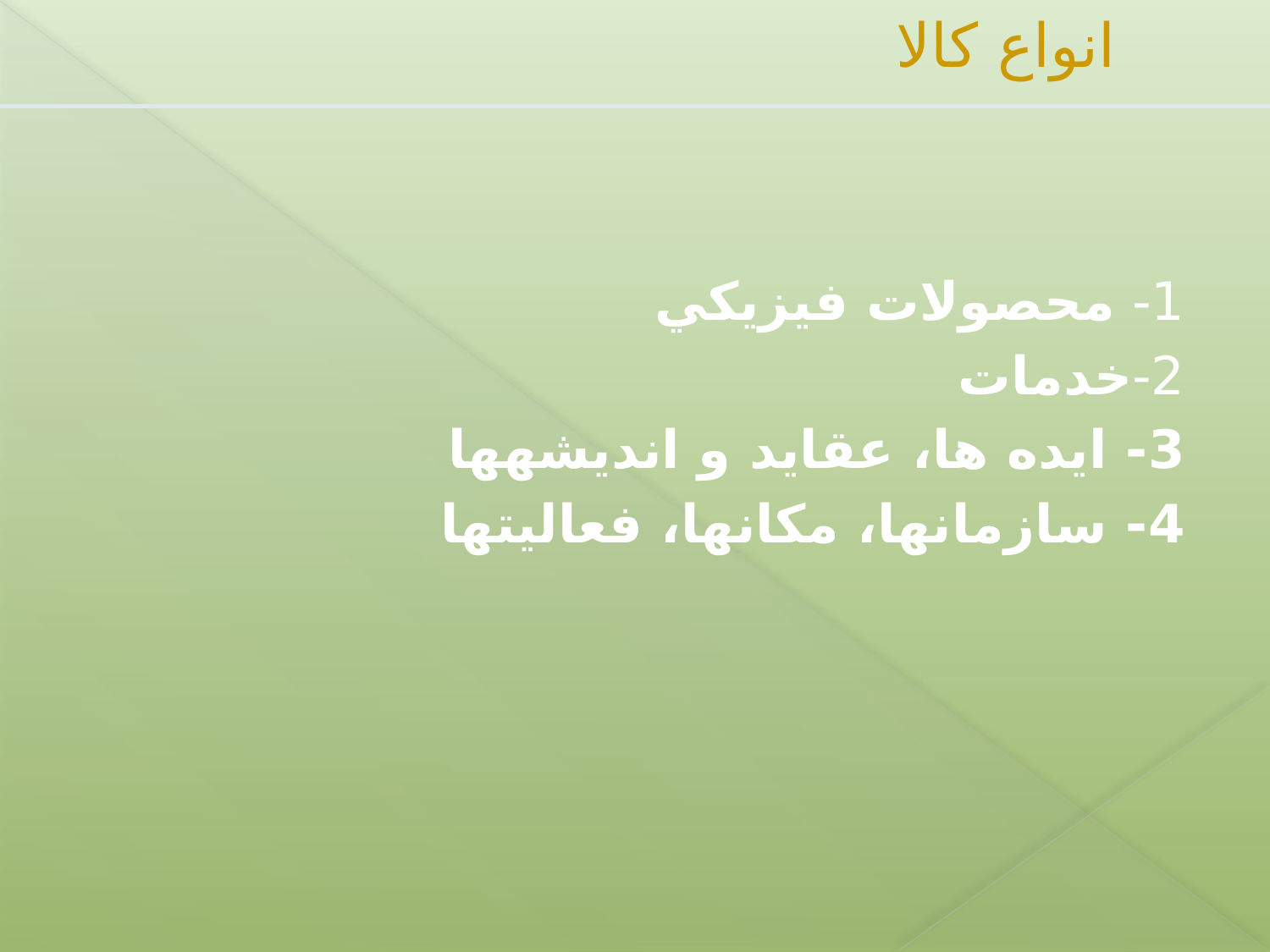

# انواع کالا

1- محصولات فيزيکي
2-خدمات
3- ‌ايده ها، عقايد و انديشه‏ها
4- سازمانها، مکانها، فعاليتها